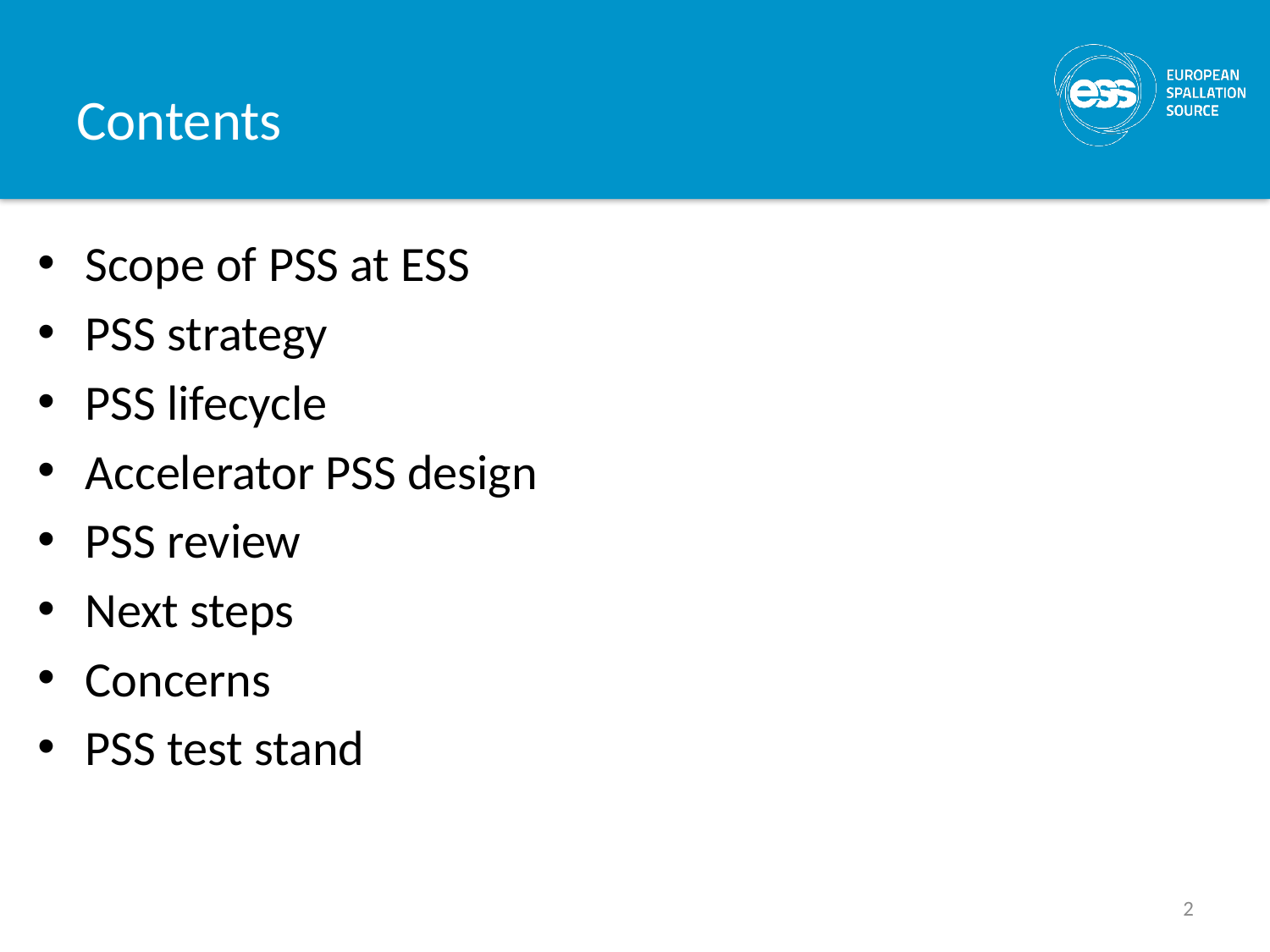

# Contents
Scope of PSS at ESS
PSS strategy
PSS lifecycle
Accelerator PSS design
PSS review
Next steps
Concerns
PSS test stand

2